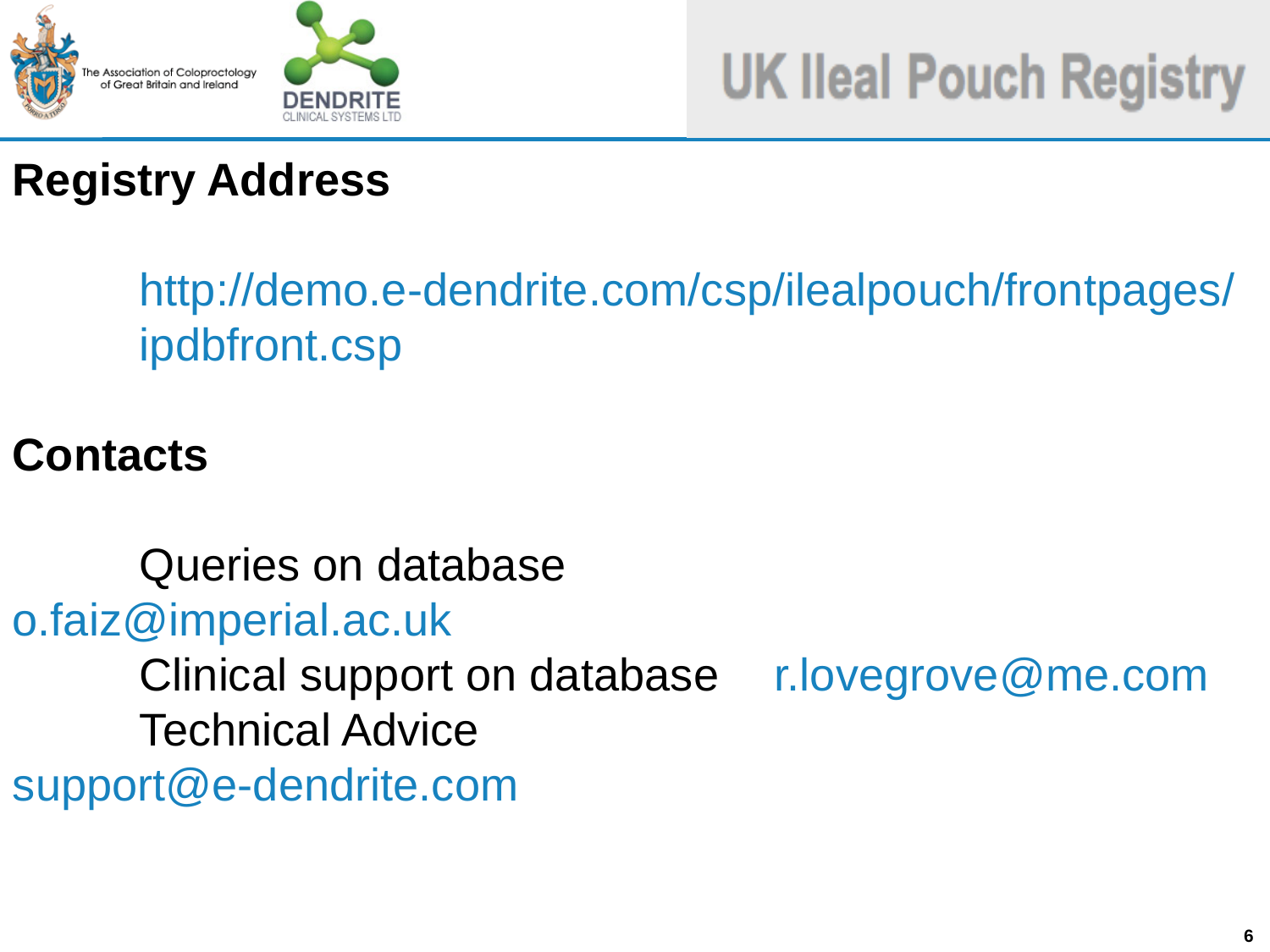

Registry Address

	http://demo.e-dendrite.com/csp/ilealpouch/frontpages/	ipdbfront.csp

Contacts

	Queries on database 				o.faiz@imperial.ac.uk
	Clinical support on database	r.lovegrove@me.com
	Technical Advice					support@e-dendrite.com